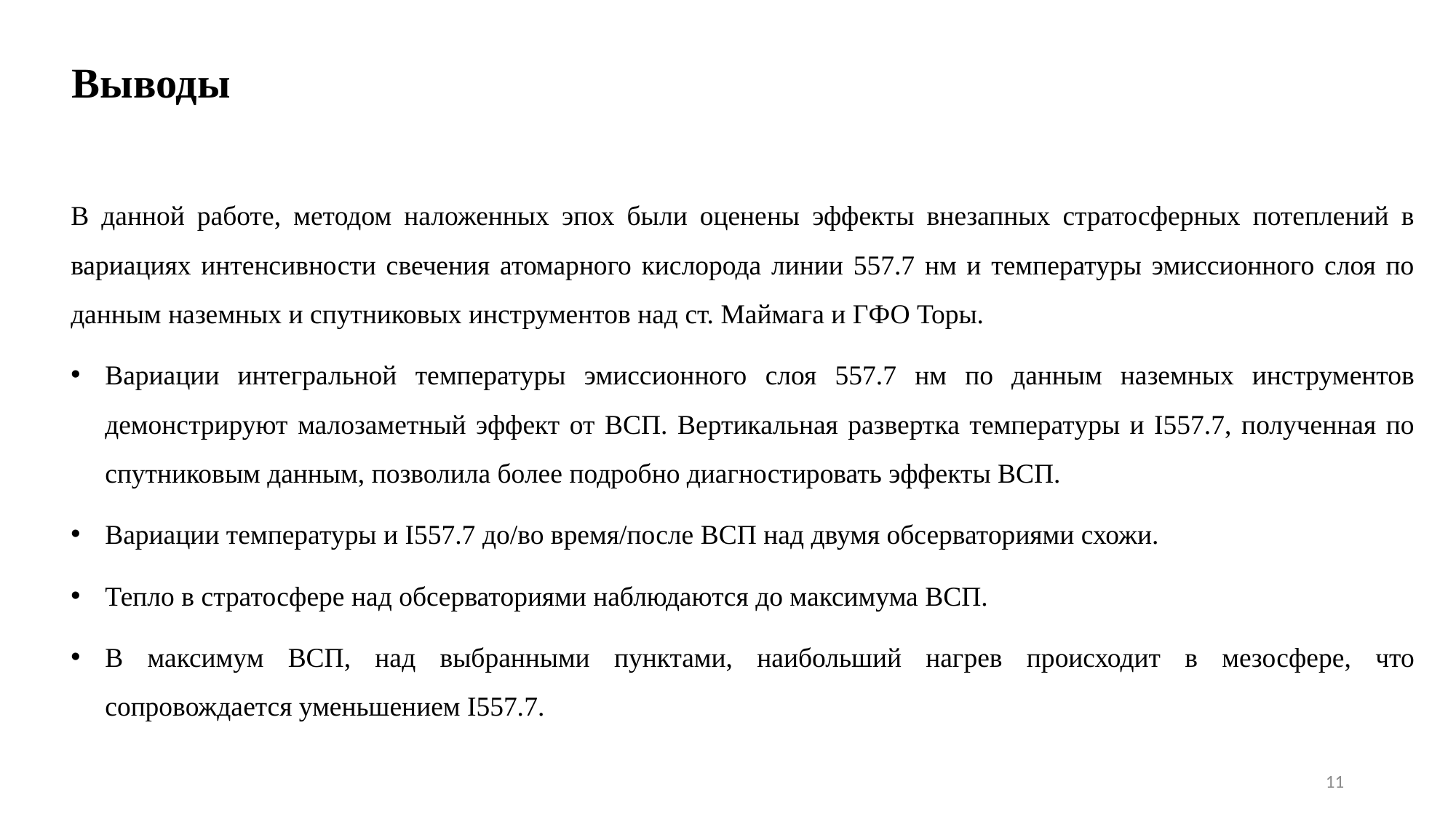

Выводы
В данной работе, методом наложенных эпох были оценены эффекты внезапных стратосферных потеплений в вариациях интенсивности свечения атомарного кислорода линии 557.7 нм и температуры эмиссионного слоя по данным наземных и спутниковых инструментов над ст. Маймага и ГФО Торы.
Вариации интегральной температуры эмиссионного слоя 557.7 нм по данным наземных инструментов демонстрируют малозаметный эффект от ВСП. Вертикальная развертка температуры и I557.7, полученная по спутниковым данным, позволила более подробно диагностировать эффекты ВСП.
Вариации температуры и I557.7 до/во время/после ВСП над двумя обсерваториями схожи.
Тепло в стратосфере над обсерваториями наблюдаются до максимума ВСП.
В максимум ВСП, над выбранными пунктами, наибольший нагрев происходит в мезосфере, что сопровождается уменьшением I557.7.
11